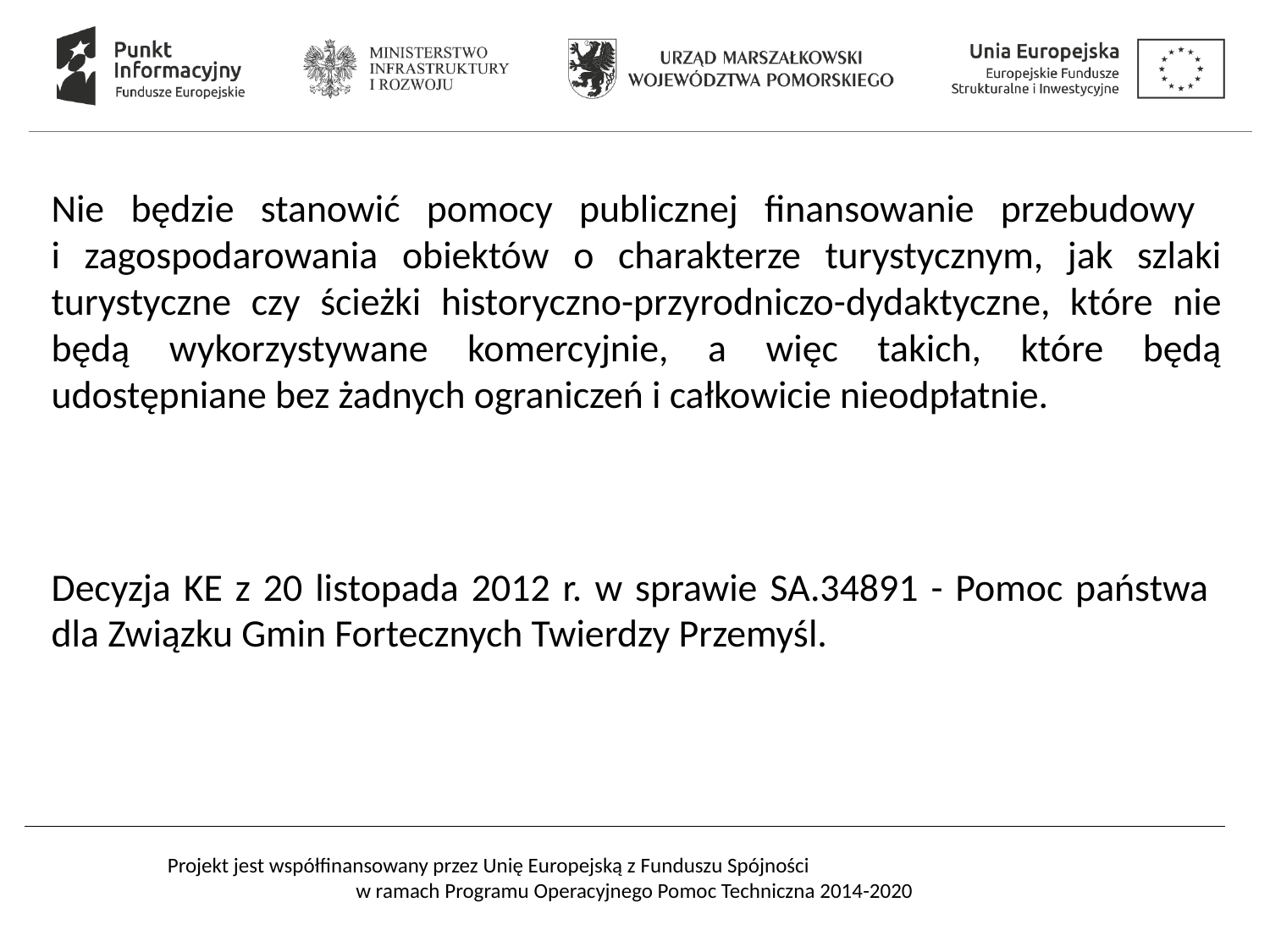

#
Nie będzie stanowić pomocy publicznej finansowanie przebudowy
i zagospodarowania obiektów o charakterze turystycznym, jak szlaki turystyczne czy ścieżki historyczno-przyrodniczo-dydaktyczne, które nie będą wykorzystywane komercyjnie, a więc takich, które będą udostępniane bez żadnych ograniczeń i całkowicie nieodpłatnie.

Decyzja KE z 20 listopada 2012 r. w sprawie SA.34891 - Pomoc państwa
dla Związku Gmin Fortecznych Twierdzy Przemyśl.